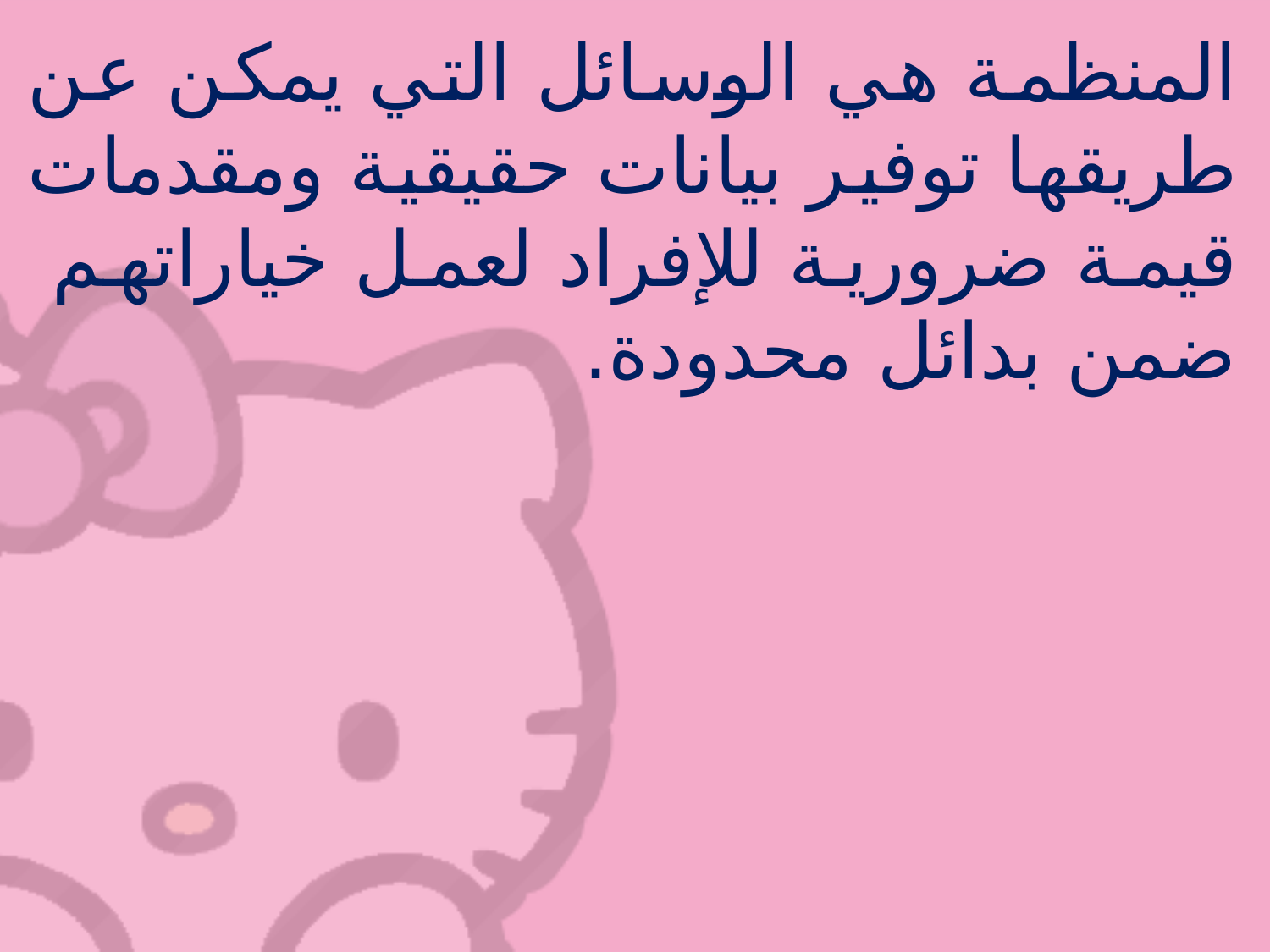

المنظمة هي الوسائل التي يمكن عن طريقها توفير بيانات حقيقية ومقدمات قيمة ضرورية للإفراد لعمل خياراتهم  ضمن بدائل محدودة.